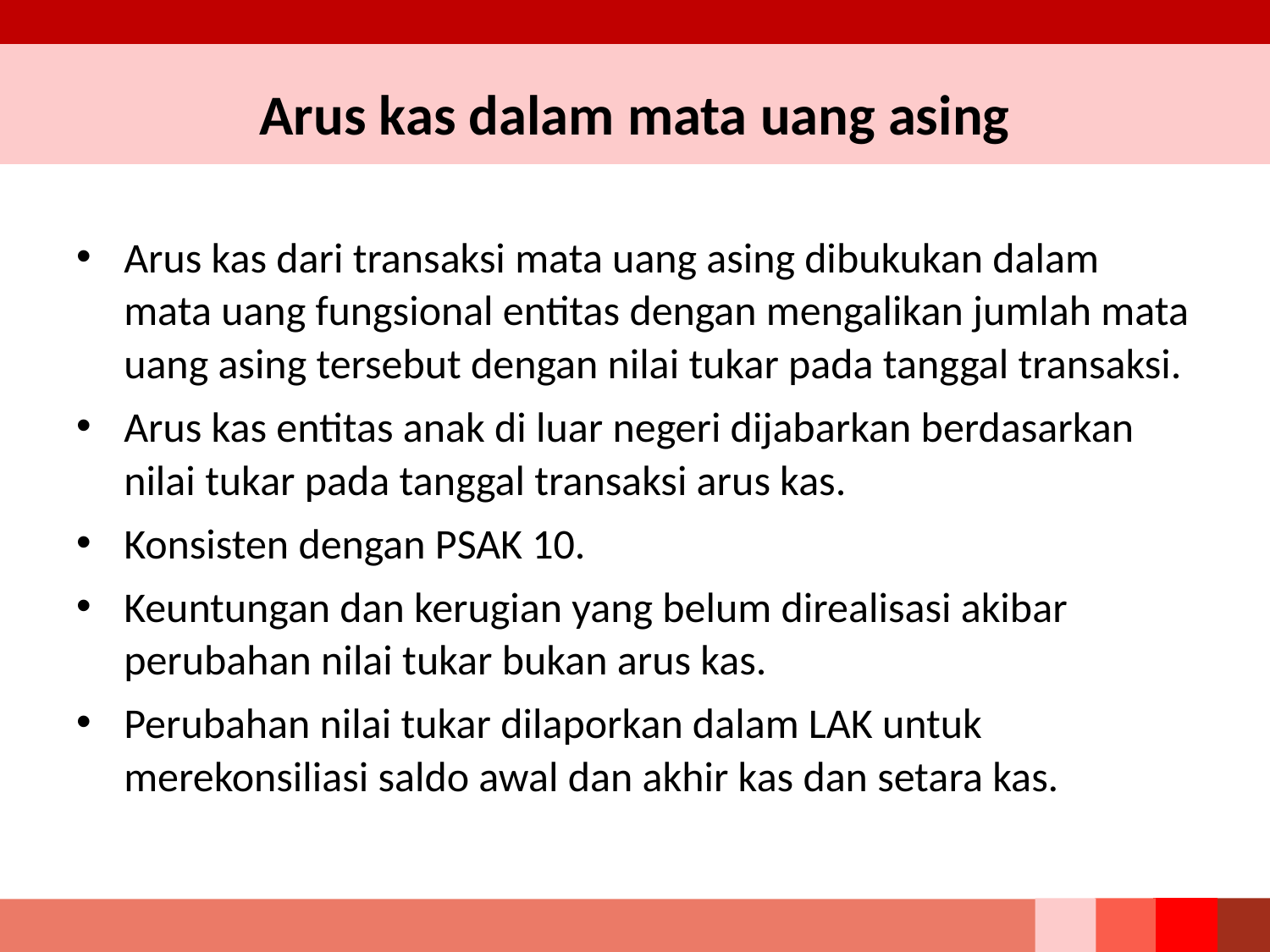

# Arus kas dalam mata uang asing
Arus kas dari transaksi mata uang asing dibukukan dalam mata uang fungsional entitas dengan mengalikan jumlah mata uang asing tersebut dengan nilai tukar pada tanggal transaksi.
Arus kas entitas anak di luar negeri dijabarkan berdasarkan nilai tukar pada tanggal transaksi arus kas.
Konsisten dengan PSAK 10.
Keuntungan dan kerugian yang belum direalisasi akibar perubahan nilai tukar bukan arus kas.
Perubahan nilai tukar dilaporkan dalam LAK untuk merekonsiliasi saldo awal dan akhir kas dan setara kas.